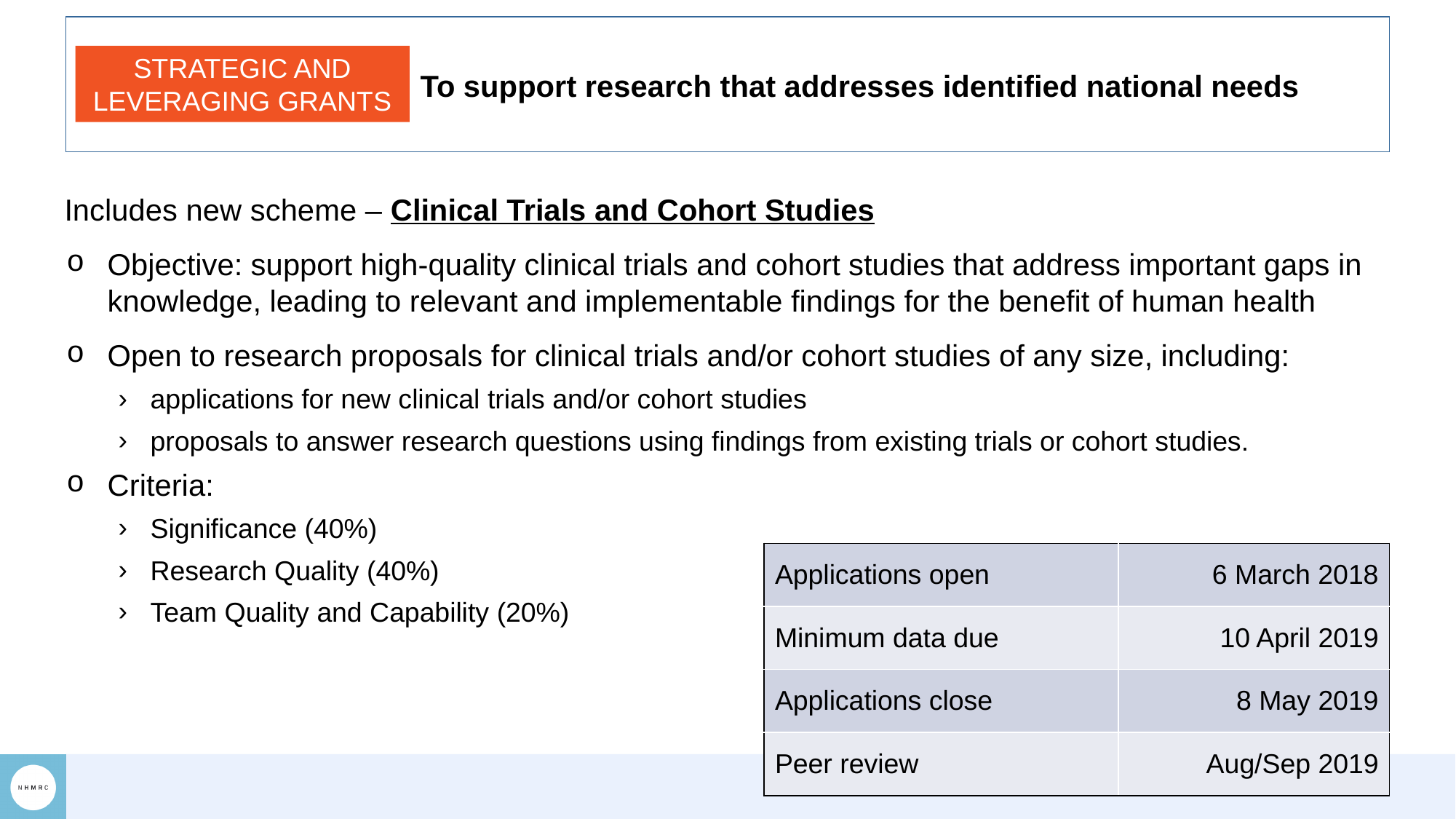

STRATEGIC AND LEVERAGING GRANTS
To support research that addresses identified national needs
Includes new scheme – Clinical Trials and Cohort Studies
Objective: support high-quality clinical trials and cohort studies that address important gaps in knowledge, leading to relevant and implementable findings for the benefit of human health
Open to research proposals for clinical trials and/or cohort studies of any size, including:
applications for new clinical trials and/or cohort studies
proposals to answer research questions using findings from existing trials or cohort studies.
Criteria:
Significance (40%)
Research Quality (40%)
Team Quality and Capability (20%)
| Applications open | 6 March 2018 |
| --- | --- |
| Minimum data due | 10 April 2019 |
| Applications close | 8 May 2019 |
| Peer review | Aug/Sep 2019 |